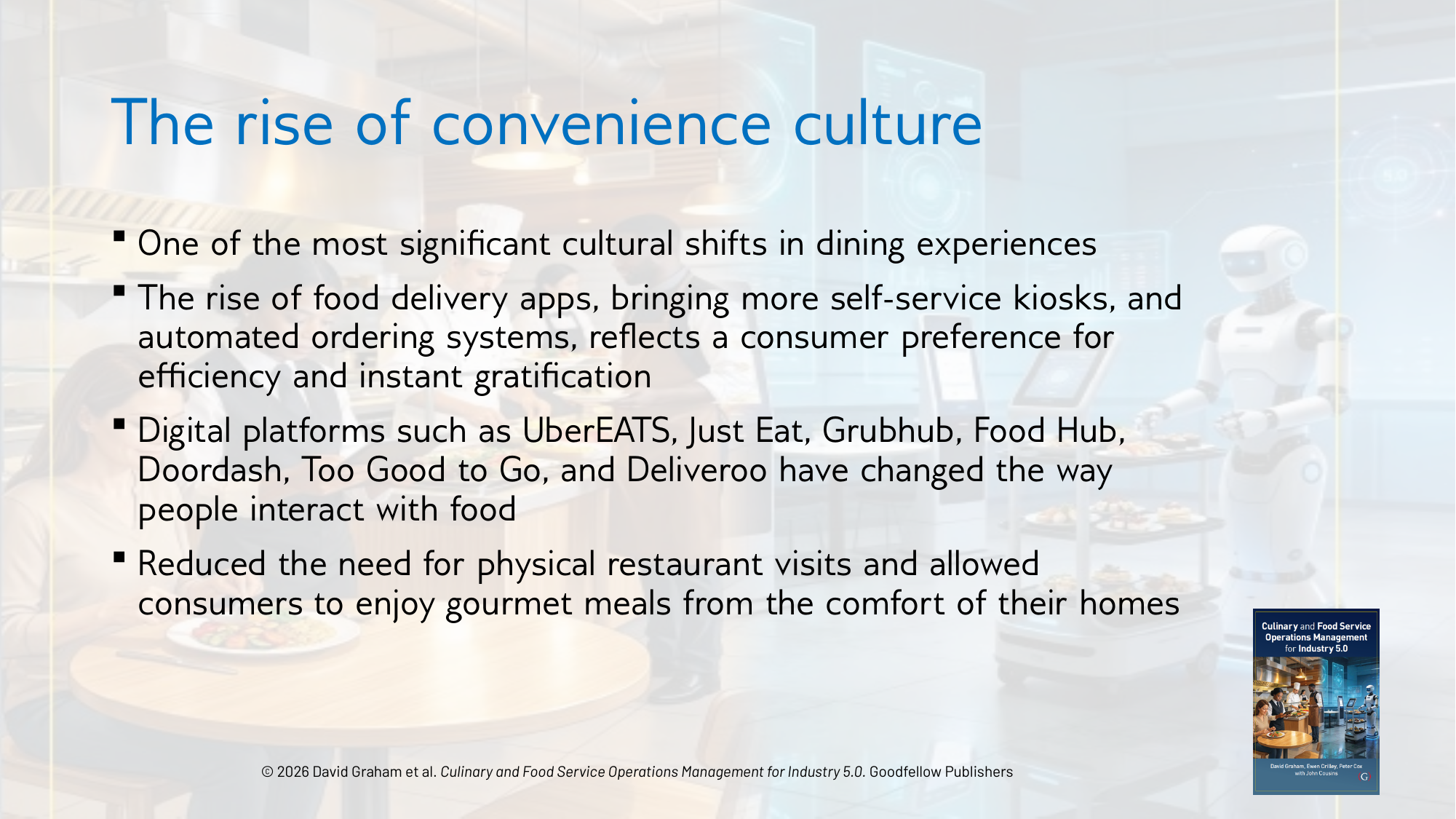

# The rise of convenience culture
One of the most significant cultural shifts in dining experiences
The rise of food delivery apps, bringing more self-service kiosks, and automated ordering systems, reflects a consumer preference for efficiency and instant gratification
Digital platforms such as UberEATS, Just Eat, Grubhub, Food Hub, Doordash, Too Good to Go, and Deliveroo have changed the way people interact with food
Reduced the need for physical restaurant visits and allowed consumers to enjoy gourmet meals from the comfort of their homes
© 2026 David Graham et al. Culinary and Food Service Operations Management for Industry 5.0. Goodfellow Publishers